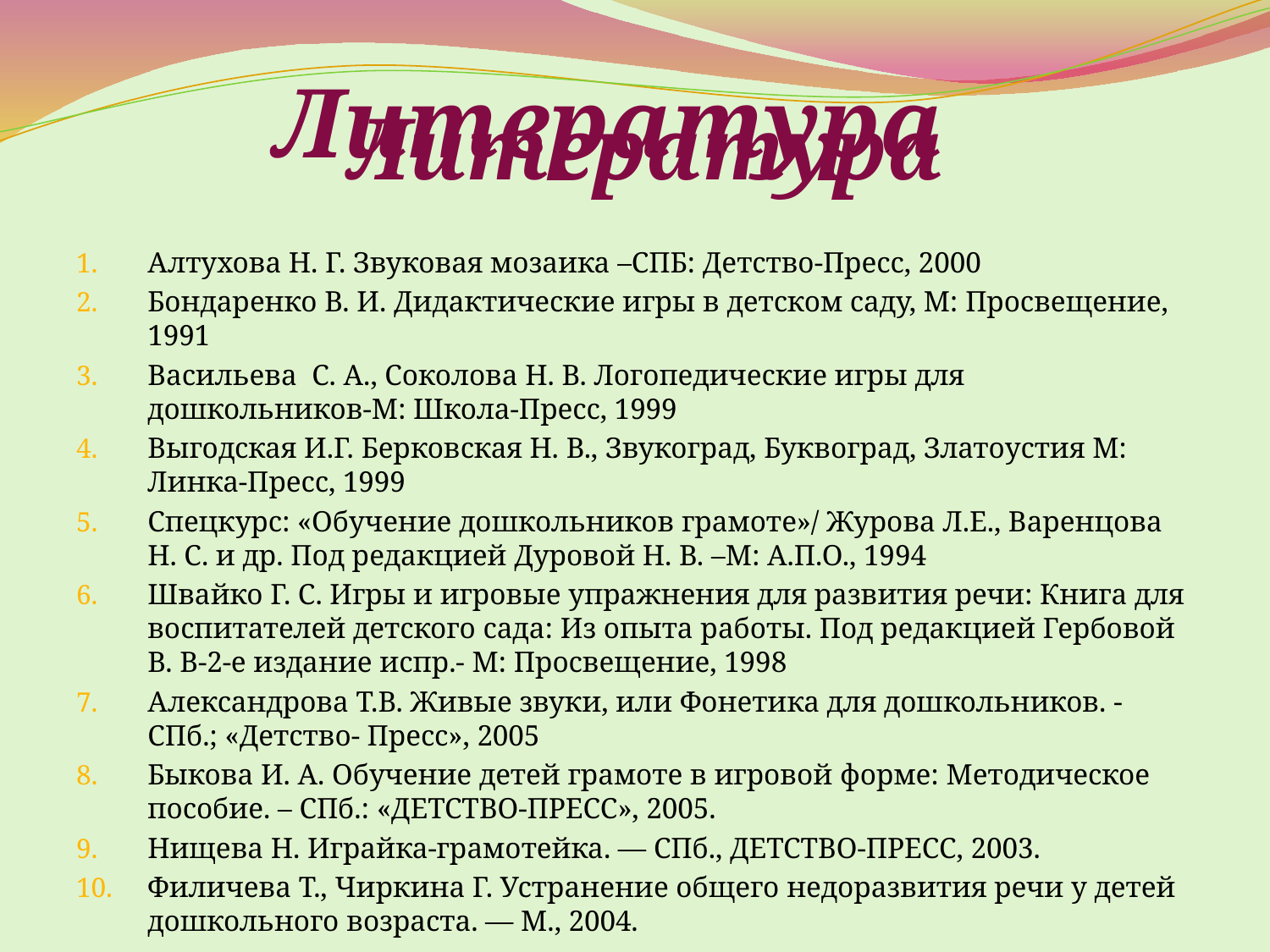

Литература
# Литература
Алтухова Н. Г. Звуковая мозаика –СПБ: Детство-Пресс, 2000
Бондаренко В. И. Дидактические игры в детском саду, М: Просвещение, 1991
Васильева  С. А., Соколова Н. В. Логопедические игры для дошкольников-М: Школа-Пресс, 1999
Выгодская И.Г. Берковская Н. В., Звукоград, Буквоград, Златоустия М: Линка-Пресс, 1999
Спецкурс: «Обучение дошкольников грамоте»/ Журова Л.Е., Варенцова Н. С. и др. Под редакцией Дуровой Н. В. –М: А.П.О., 1994
Швайко Г. С. Игры и игровые упражнения для развития речи: Книга для воспитателей детского сада: Из опыта работы. Под редакцией Гербовой В. В-2-е издание испр.- М: Просвещение, 1998
Александрова Т.В. Живые звуки, или Фонетика для дошкольников. - СПб.; «Детство- Пресс», 2005
Быкова И. А. Обучение детей грамоте в игровой форме: Методическое пособие. – СПб.: «ДЕТСТВО-ПРЕСС», 2005.
Нищева Н. Играйка-грамотейка. — СПб., ДЕТСТВО-ПРЕСС, 2003.
Филичева Т., Чиркина Г. Устранение общего недоразвития речи у детей дошкольного возраста. — М., 2004.